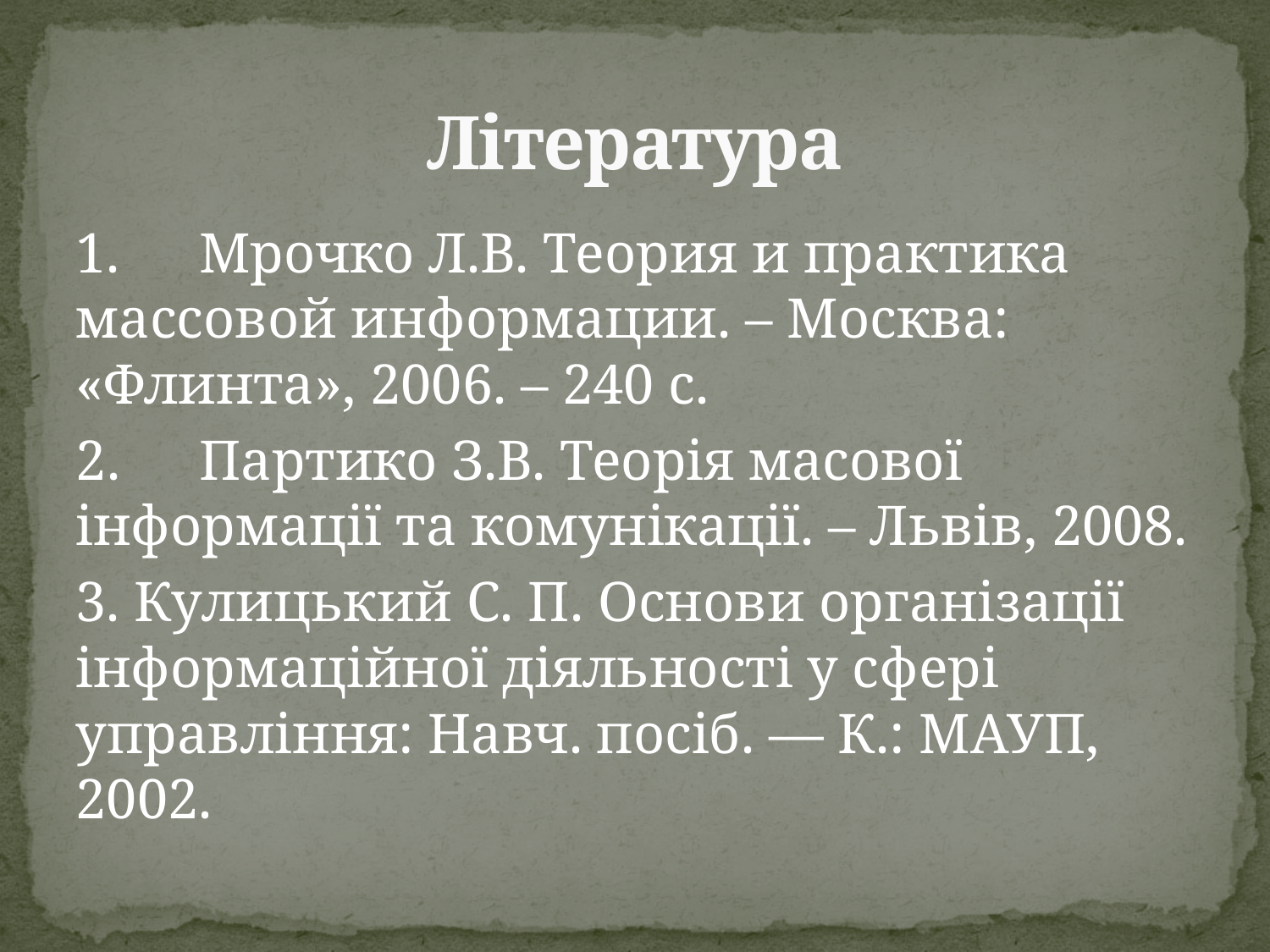

# Література
1.	Мрочко Л.В. Теория и практика массовой информации. – Москва: «Флинта», 2006. – 240 с.
2.	Партико З.В. Теорія масової інформації та комунікації. – Львів, 2008.
3. Кулицький С. П. Основи організації інформаційної діяльності у сфері управління: Навч. посіб. — К.: МАУП, 2002.